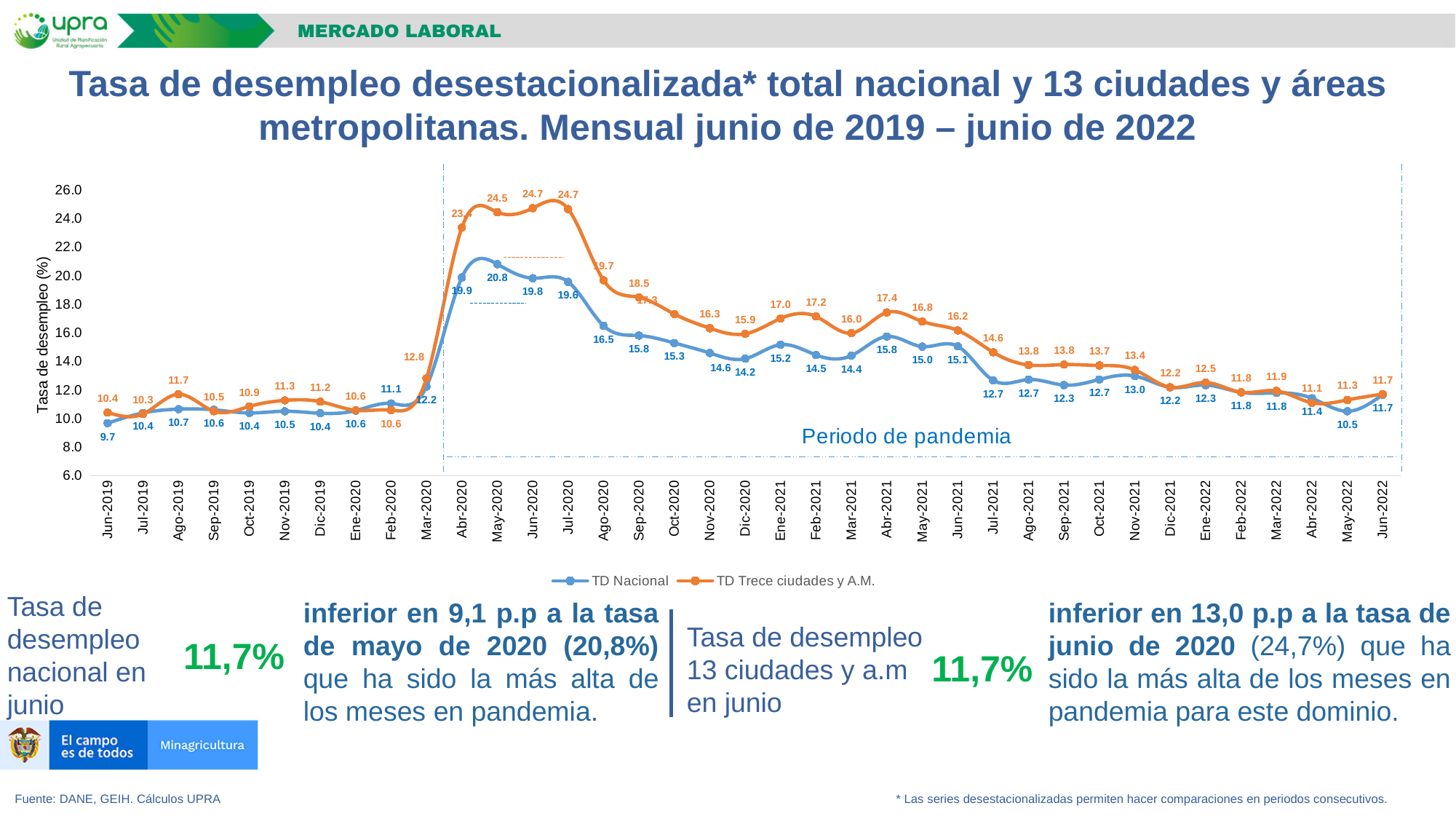

MERCADO LABORAL
Tasa de desempleo desestacionalizada* total nacional y 13 ciudades y áreas metropolitanas. Mensual junio de 2019 – junio de 2022

### Chart

| Category | TD Nacional | TD Trece ciudades y A.M. |
|---|---|---|
| Jun-2019 | 9.68394021091196 | 10.42052316988064 |
| Jul-2019 | 10.397788193582272 | 10.327715632300027 |
| Ago-2019 | 10.661855864238365 | 11.704959210280231 |
| Sep-2019 | 10.61530729955046 | 10.517321945799896 |
| Oct-2019 | 10.396056600966526 | 10.852243317862634 |
| Nov-2019 | 10.513890229981463 | 11.274421798773352 |
| Dic-2019 | 10.372380244715218 | 11.184833707416884 |
| Ene-2020 | 10.560625924008624 | 10.584809780434446 |
| Feb-2020 | 11.0603285572023 | 10.594727452673983 |
| Mar-2020 | 12.240214703147064 | 12.81946477386087 |
| Abr-2020 | 19.890776432349803 | 23.378995236393838 |
| May-2020 | 20.815288781707018 | 24.455646234081417 |
| Jun-2020 | 19.832655447884243 | 24.739891940413937 |
| Jul-2020 | 19.579312309893254 | 24.67524515464607 |
| Ago-2020 | 16.502802772950538 | 19.688356585888627 |
| Sep-2020 | 15.817170435192526 | 18.492164795542223 |
| Oct-2020 | 15.294781108620729 | 17.32517851132458 |
| Nov-2020 | 14.595077627908564 | 16.33203232630565 |
| Dic-2020 | 14.198953734448368 | 15.937105828718359 |
| Ene-2021 | 15.179358791048504 | 17.01391840271345 |
| Feb-2021 | 14.458145327057165 | 17.15042746953063 |
| Mar-2021 | 14.417312038114257 | 15.9914435741796 |
| Abr-2021 | 15.751774550336975 | 17.436840858493156 |
| May-2021 | 15.043863787147288 | 16.800699234084277 |
| Jun-2021 | 15.067376923762591 | 16.177448731629088 |
| Jul-2021 | 12.682057359809699 | 14.648262959599037 |
| Ago-2021 | 12.731296720480046 | 13.756937252249735 |
| Sep-2021 | 12.347713421172573 | 13.785396989340951 |
| Oct-2021 | 12.74298311008164 | 13.7226211793886 |
| Nov-2021 | 12.985455506624552 | 13.41327588718805 |
| Dic-2021 | 12.189173407127239 | 12.195722687395907 |
| Ene-2022 | 12.347606561799237 | 12.527770578672346 |
| Feb-2022 | 11.832370481984661 | 11.843689516060858 |
| Mar-2022 | 11.805069650214817 | 11.938652479096953 |
| Abr-2022 | 11.422811992709999 | 11.110578614167533 |
| May-2022 | 10.515926691741383 | 11.307146580238912 |
| Jun-2022 | 11.673925689527827 | 11.712043825415778 |
Tasa de desempleo nacional en
junio
inferior en 13,0 p.p a la tasa de junio de 2020 (24,7%) que ha sido la más alta de los meses en pandemia para este dominio.
inferior en 9,1 p.p a la tasa de mayo de 2020 (20,8%) que ha sido la más alta de los meses en pandemia.
Tasa de desempleo
13 ciudades y a.m en junio

11,7%
11,7%
Fuente: DANE, GEIH. Cálculos UPRA                                                                                                                                                                                                    * Las series desestacionalizadas permiten hacer comparaciones en periodos consecutivos.